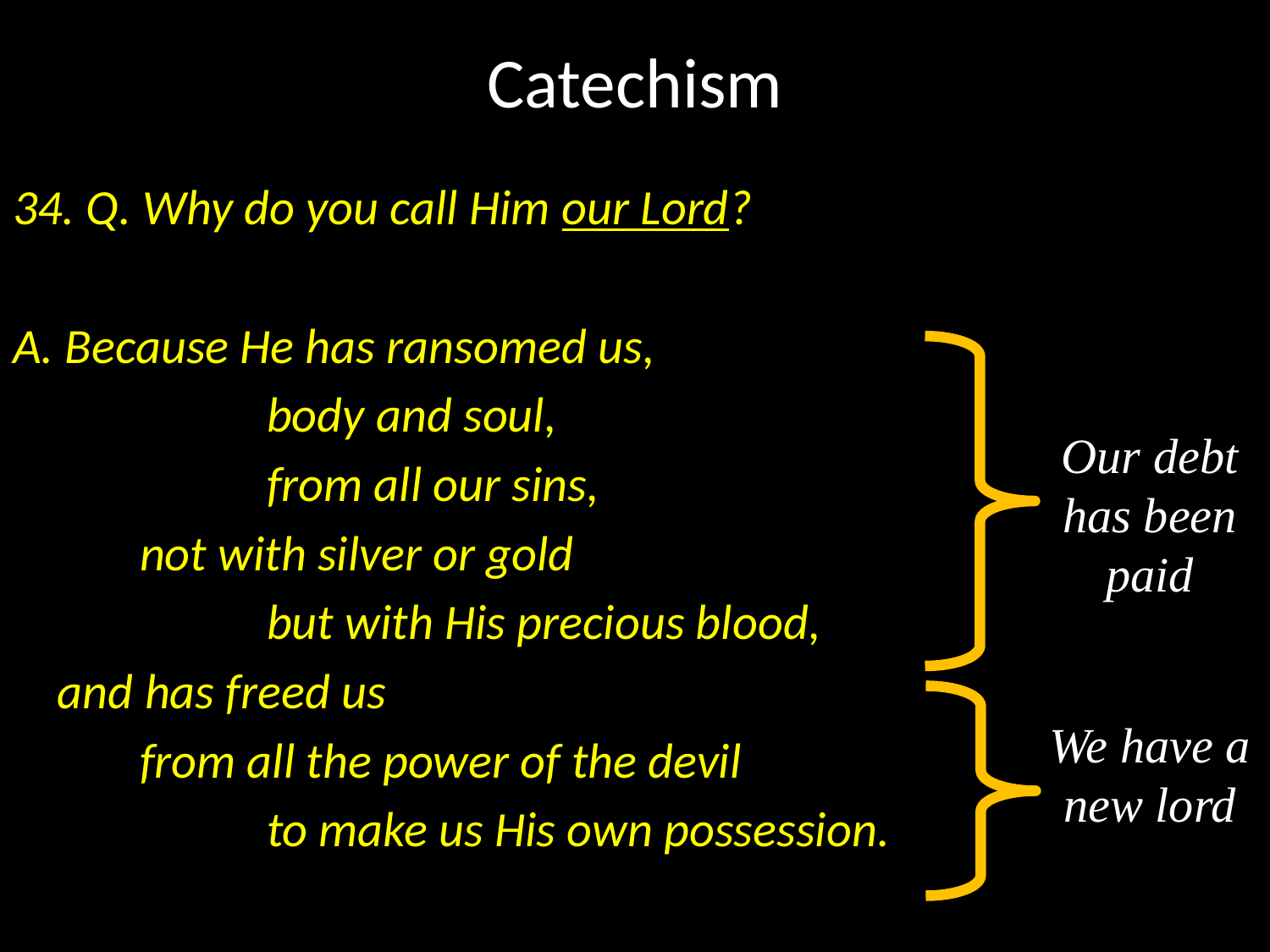

# Catechism
34. Q. Why do you call Him our Lord?

A. Because He has ransomed us,
		body and soul,
		from all our sins,
	not with silver or gold
		but with His precious blood,
    and has freed us
	from all the power of the devil
		to make us His own possession.

Our debt has been paid

We have a new lord